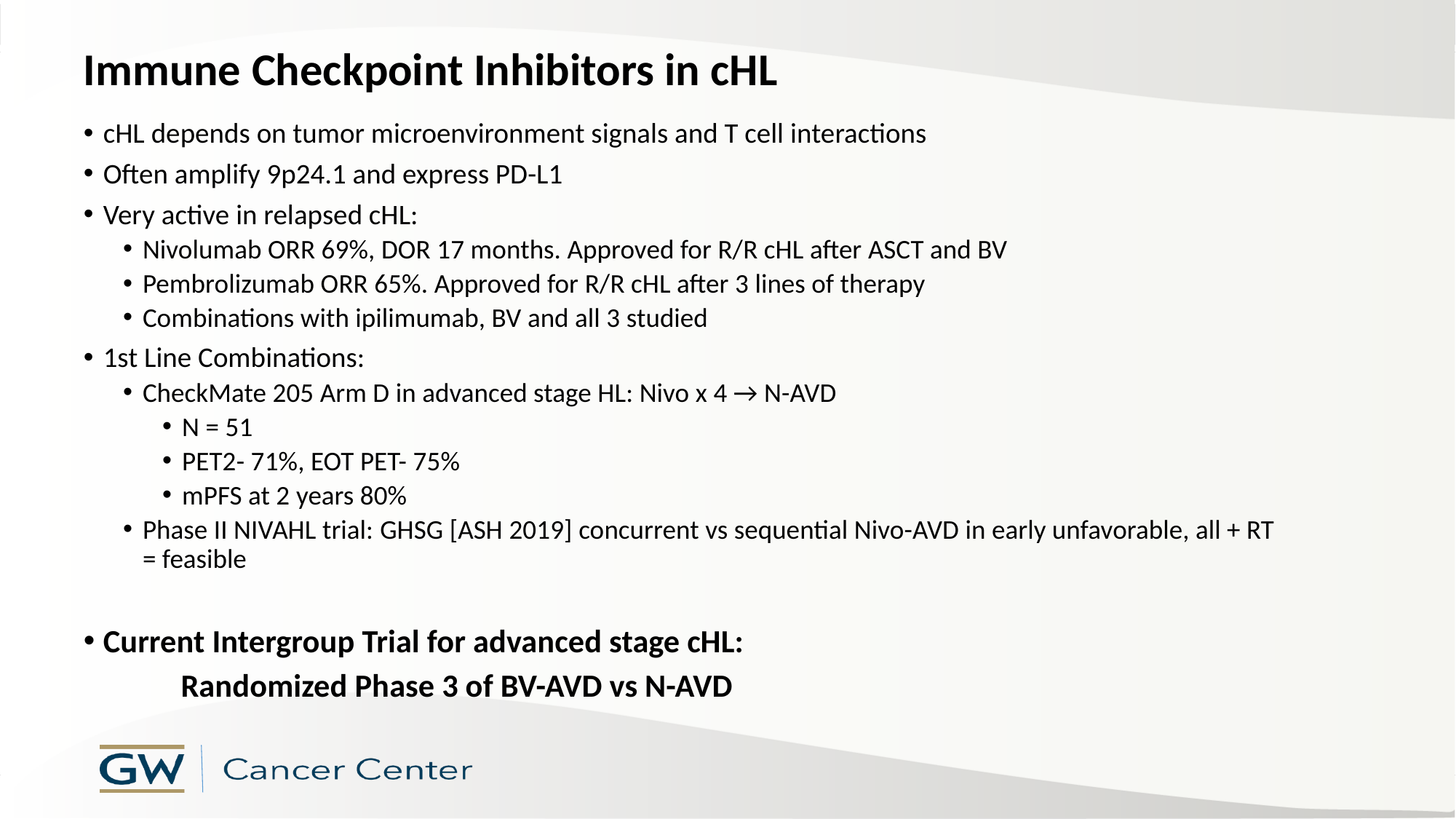

# Immune Checkpoint Inhibitors in cHL
cHL depends on tumor microenvironment signals and T cell interactions
Often amplify 9p24.1 and express PD-L1
Very active in relapsed cHL:
Nivolumab ORR 69%, DOR 17 months. Approved for R/R cHL after ASCT and BV
Pembrolizumab ORR 65%. Approved for R/R cHL after 3 lines of therapy
Combinations with ipilimumab, BV and all 3 studied
1st Line Combinations:
CheckMate 205 Arm D in advanced stage HL: Nivo x 4 → N-AVD
N = 51
PET2- 71%, EOT PET- 75%
mPFS at 2 years 80%
Phase II NIVAHL trial: GHSG [ASH 2019] concurrent vs sequential Nivo-AVD in early unfavorable, all + RT = feasible

Current Intergroup Trial for advanced stage cHL:
	Randomized Phase 3 of BV-AVD vs N-AVD